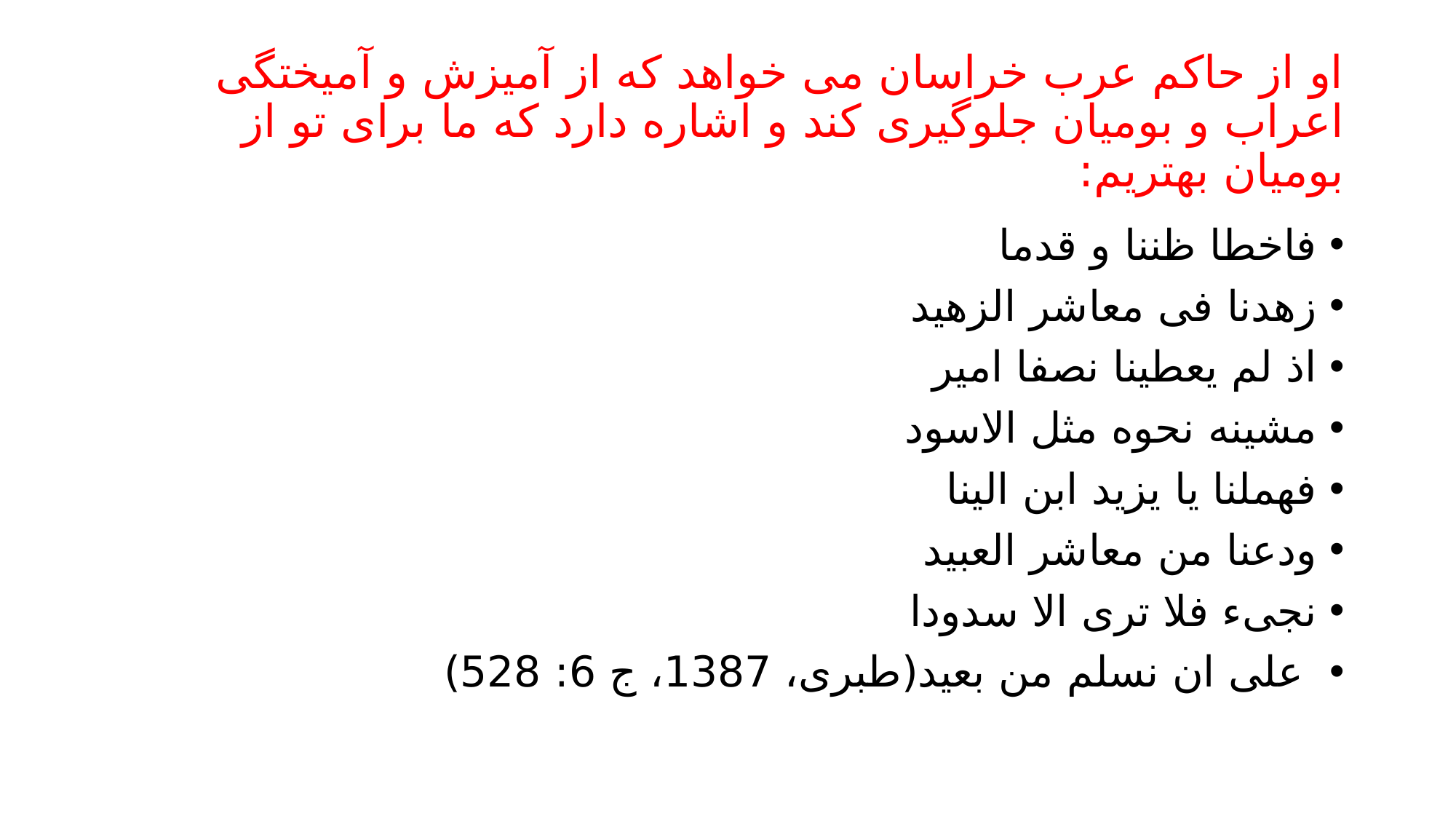

# او از حاکم عرب خراسان می خواهد که از آمیزش و آمیختگی اعراب و بومیان جلوگیری کند و اشاره دارد که ما برای تو از بومیان بهتریم:
فاخطا ظننا و قدما
زهدنا فی معاشر الزهید
اذ لم یعطینا نصفا امیر
مشینه نحوه مثل الاسود
فهملنا یا یزید ابن الینا
ودعنا من معاشر العبید
نجیء فلا تری الا سدودا
 علی ان نسلم من بعید(طبری، 1387، ج 6: 528)